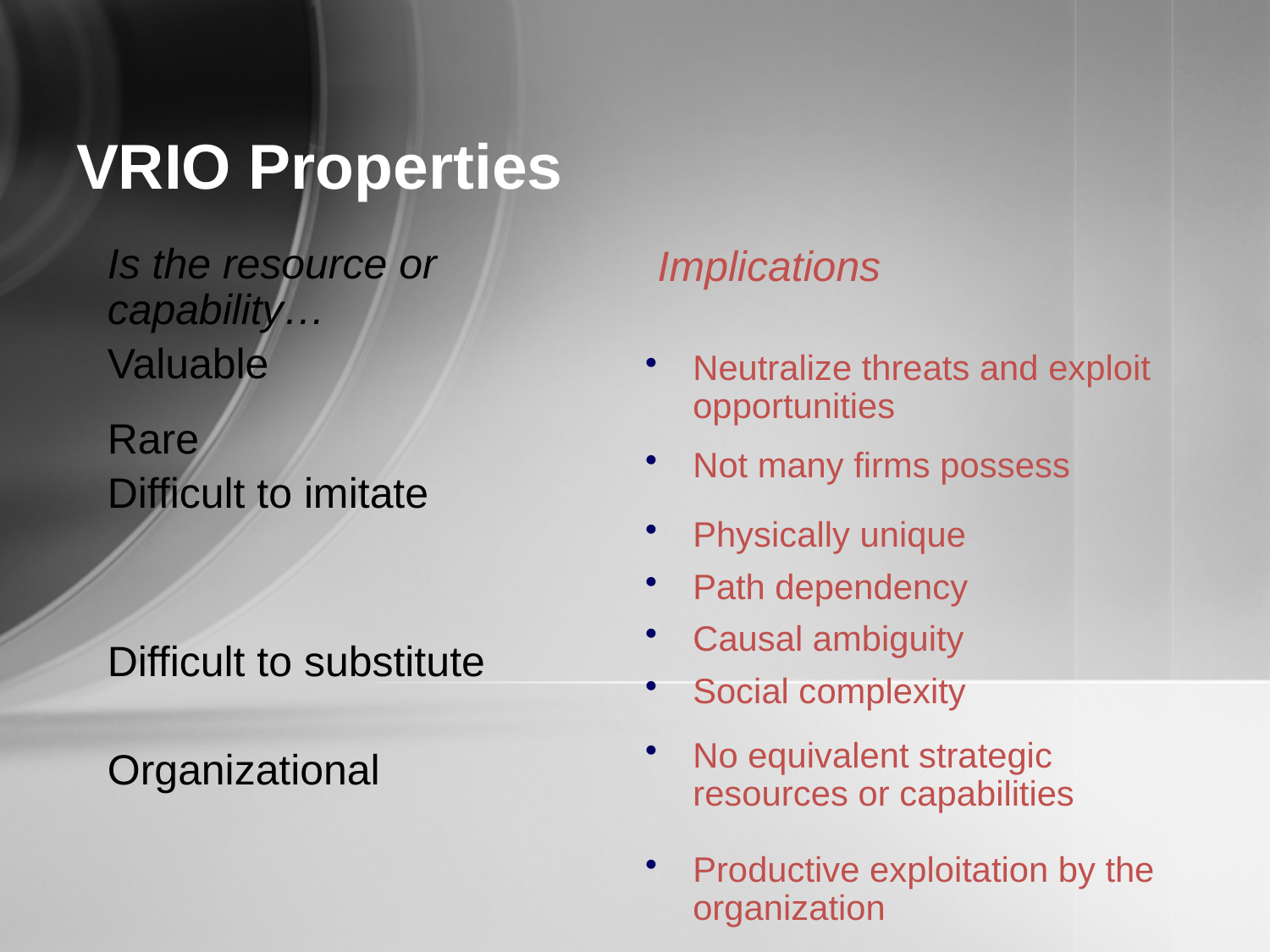

VRIO Properties
Implications
Is the resource or capability…
Valuable
Rare
Difficult to imitate

Difficult to substitute

Organizational
Neutralize threats and exploit opportunities
Not many firms possess
Physically unique
Path dependency
Causal ambiguity
Social complexity
No equivalent strategic resources or capabilities

Productive exploitation by the organization